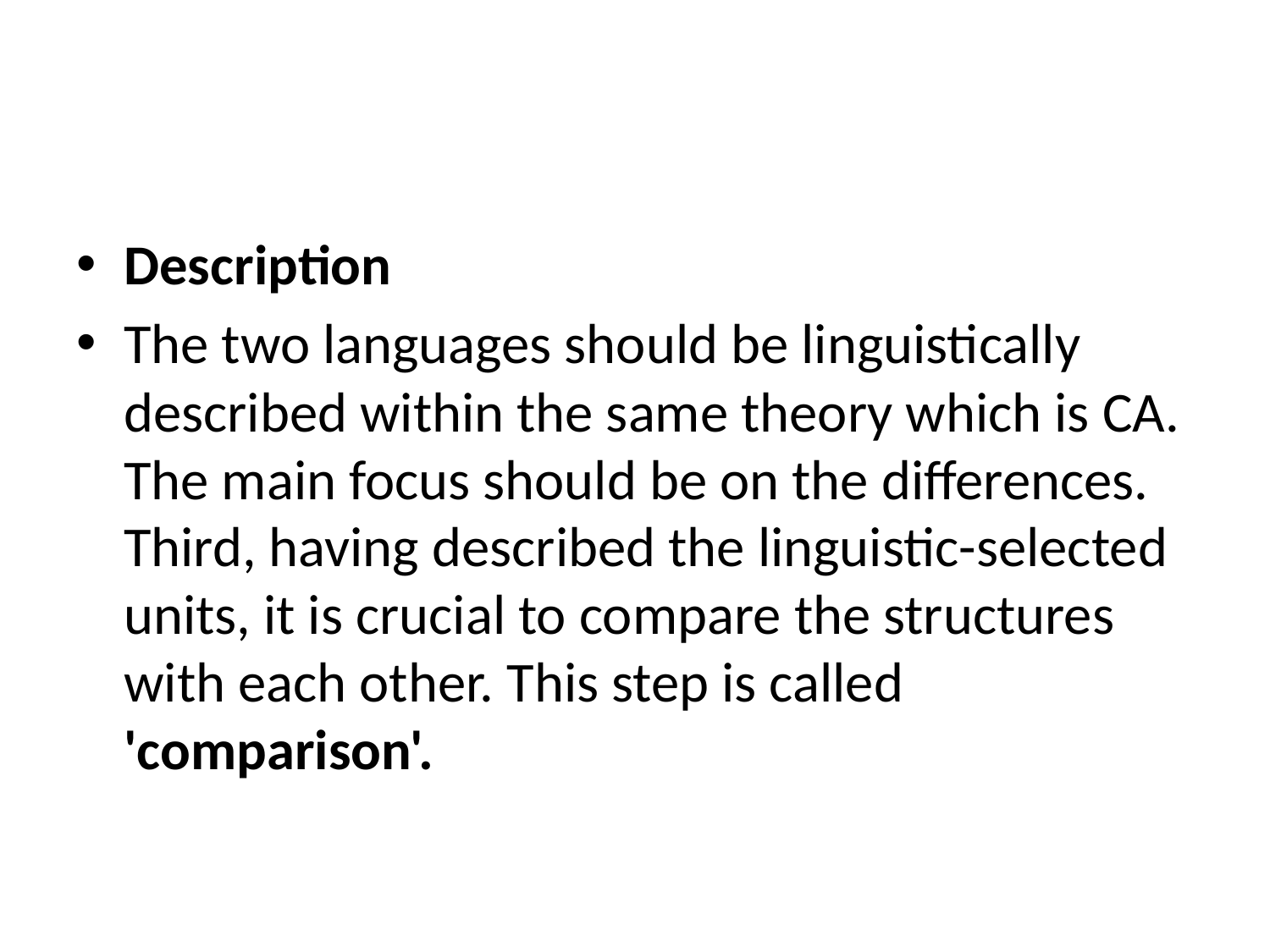

#
Description
The two languages should be linguistically described within the same theory which is CA. The main focus should be on the differences. Third, having described the linguistic-selected units, it is crucial to compare the structures with each other. This step is called 'comparison'.